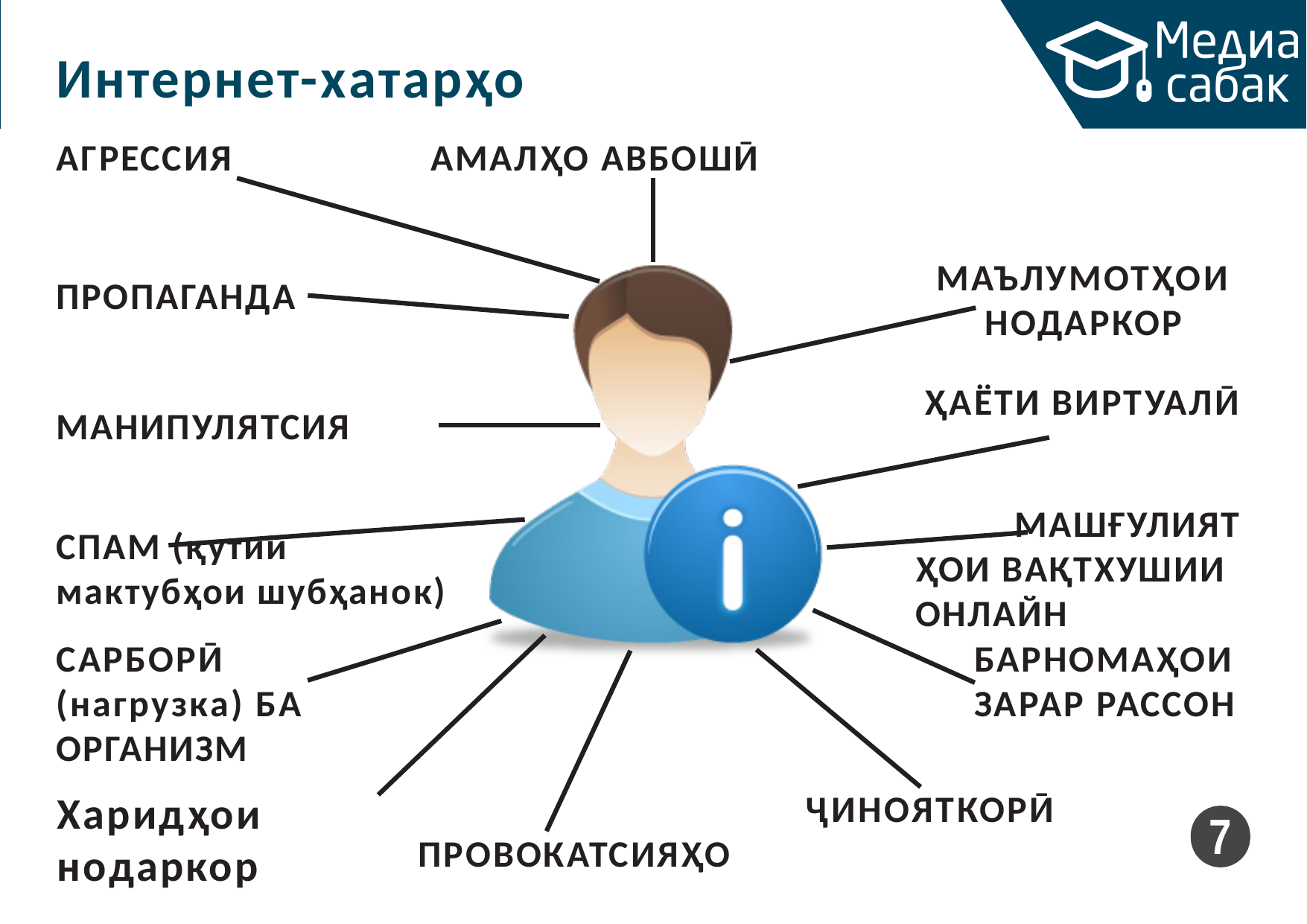

# Интернет-хатарҳо
АГРЕССИЯ
АМАЛҲО АВБОШӢ

МАЪЛУМОТҲОИ НОДАРКОР

ПРОПАГАНДА

ҲАЁТИ ВИРТУАЛӢ
МАНИПУЛЯТСИЯ

МАШҒУЛИЯТҲОИ ВАҚТХУШИИ ОНЛАЙН

СПАМ (қутии мактубҳои шубҳанок)

САРБОРӢ (нагрузка) БА ОРГАНИЗМ
БАРНОМАҲОИ
ЗАРАР РАССОН

Харидҳои нодаркор
ҶИНОЯТКОРӢ
7

ПРОВОКАТСИЯҲО